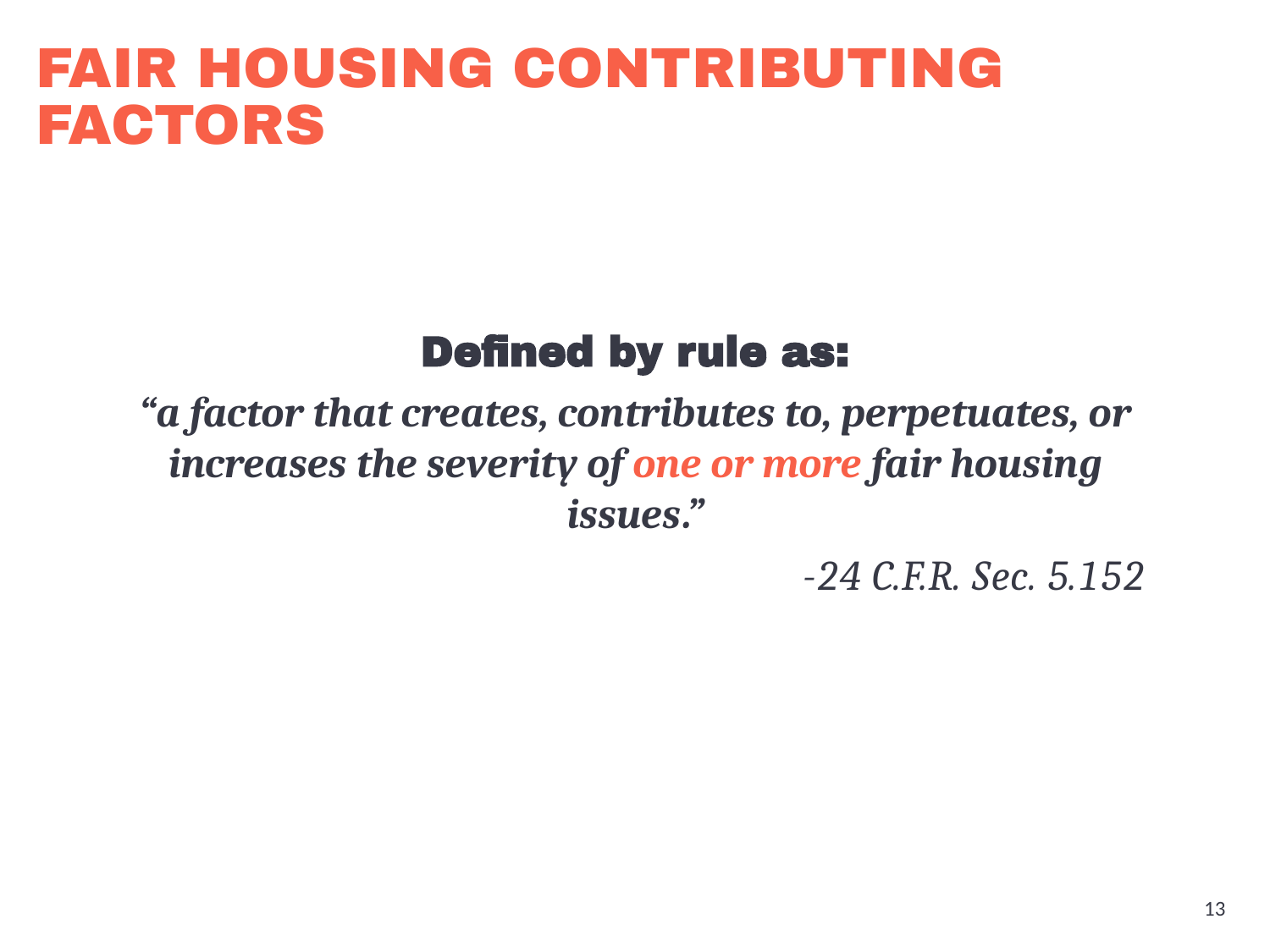

# Fair housing contributing factors
Defined by rule as:
“a factor that creates, contributes to, perpetuates, or increases the severity of one or more fair housing issues.”
-24 C.F.R. Sec. 5.152
13